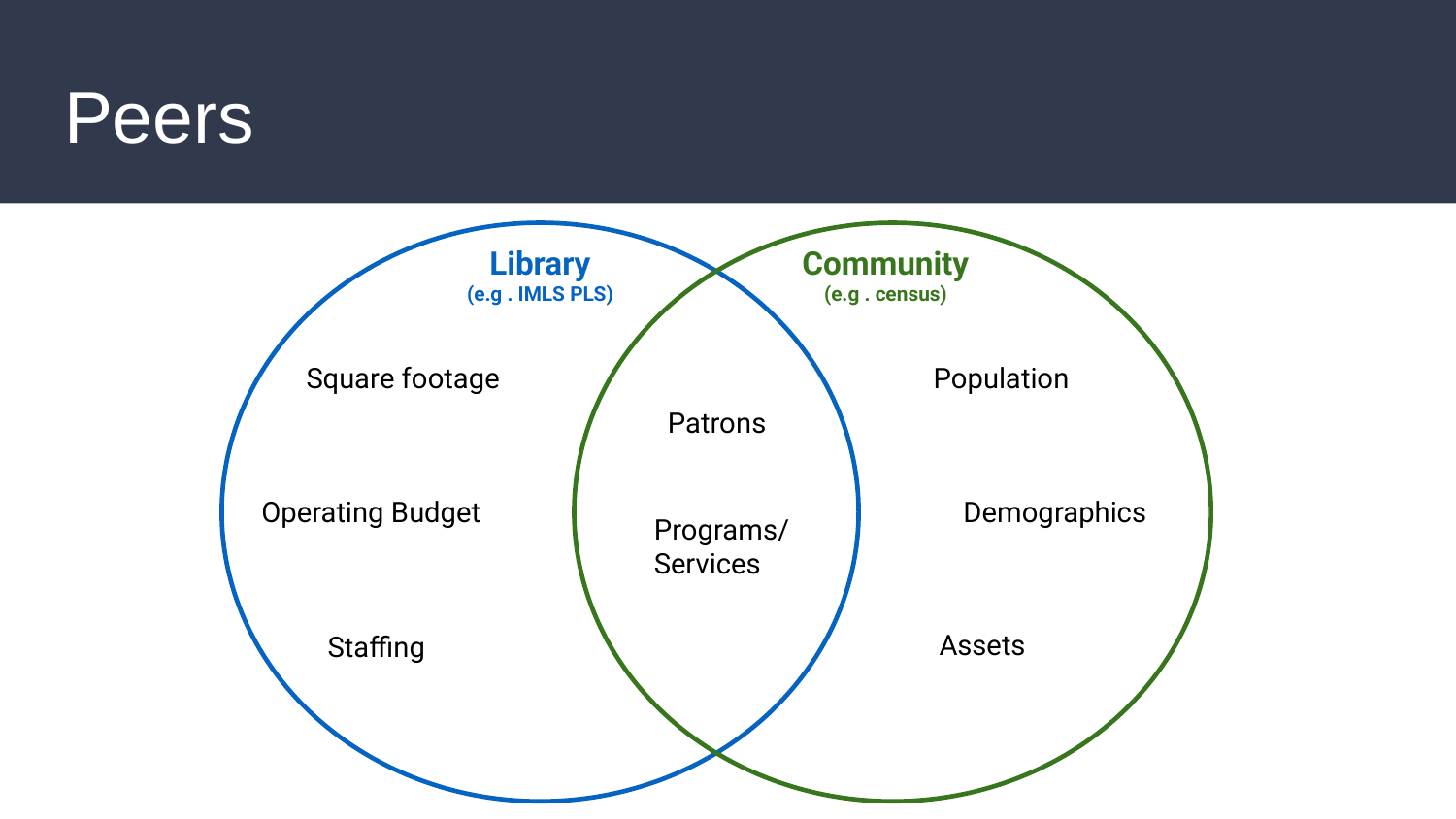

# Peers

Library
(e.g . IMLS PLS)
Community
(e.g . census)
Square footage
Population
Patrons
Operating Budget
Demographics
Programs/Services
Assets
Staffing